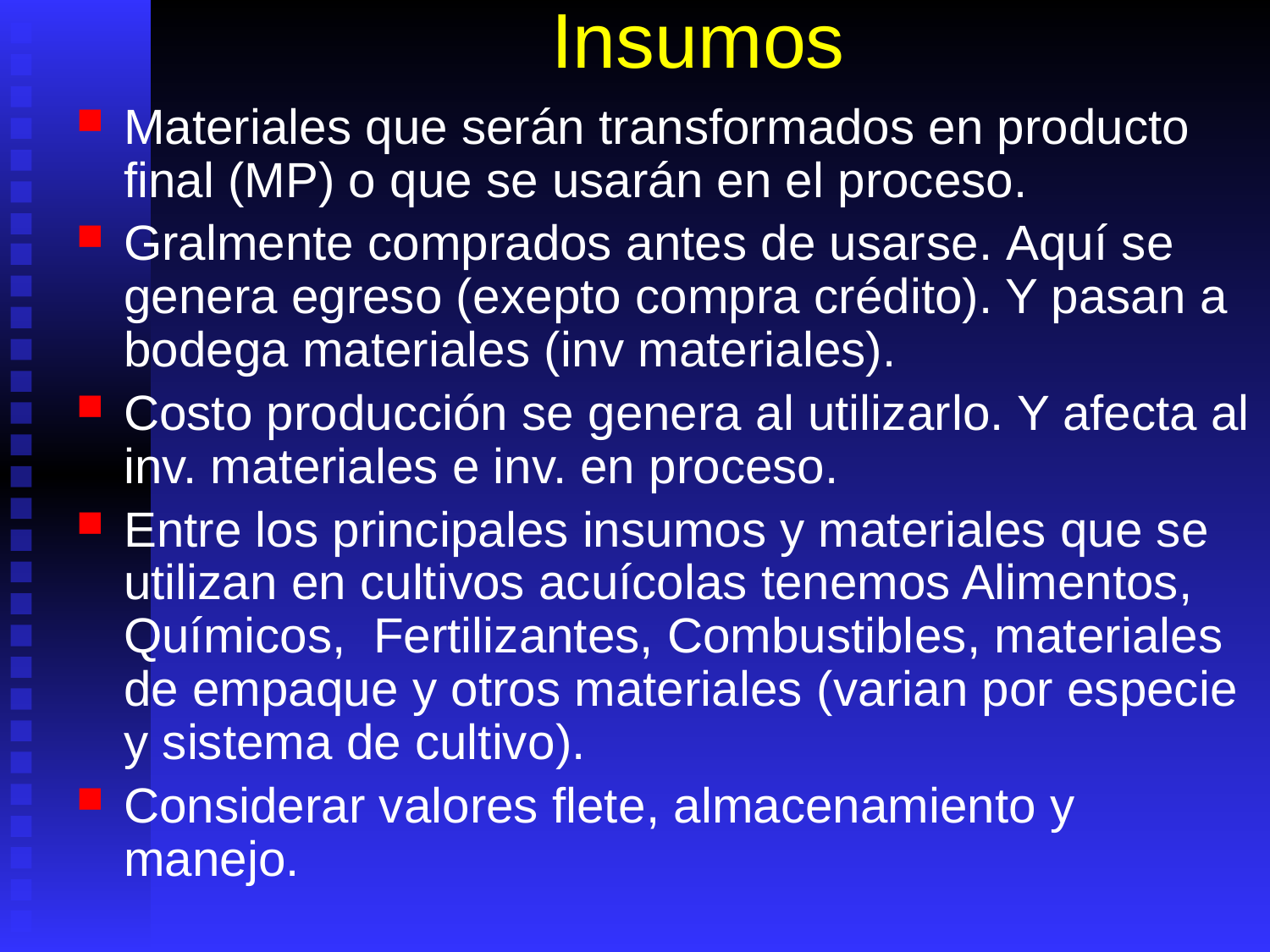

# Insumos
Materiales que serán transformados en producto final (MP) o que se usarán en el proceso.
Gralmente comprados antes de usarse. Aquí se genera egreso (exepto compra crédito). Y pasan a bodega materiales (inv materiales).
Costo producción se genera al utilizarlo. Y afecta al inv. materiales e inv. en proceso.
Entre los principales insumos y materiales que se utilizan en cultivos acuícolas tenemos Alimentos, Químicos,  Fertilizantes, Combustibles, materiales de empaque y otros materiales (varian por especie y sistema de cultivo).
Considerar valores flete, almacenamiento y manejo.